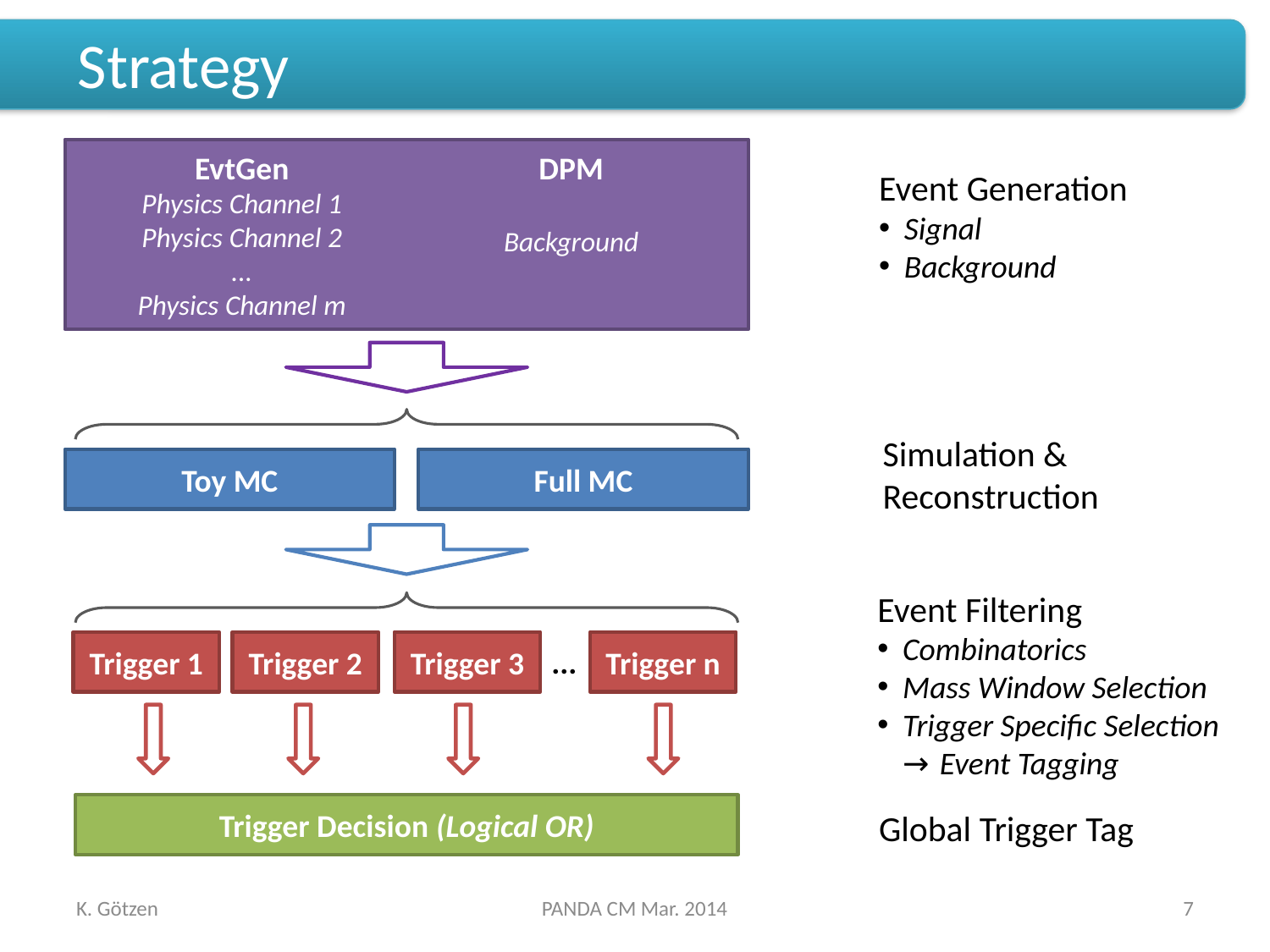

# Strategy

EvtGen
Physics Channel 1
Physics Channel 2
...
Physics Channel m
DPM

Background
Event Generation
Signal
Background

Simulation &
Reconstruction
Toy MC
Full MC

Event Filtering
Combinatorics
Mass Window Selection
Trigger Specific Selection
→ Event Tagging
Trigger 1
Trigger 2
Trigger 3
Trigger n
...

Trigger Decision (Logical OR)
Global Trigger Tag
K. Götzen
PANDA CM Mar. 2014
7